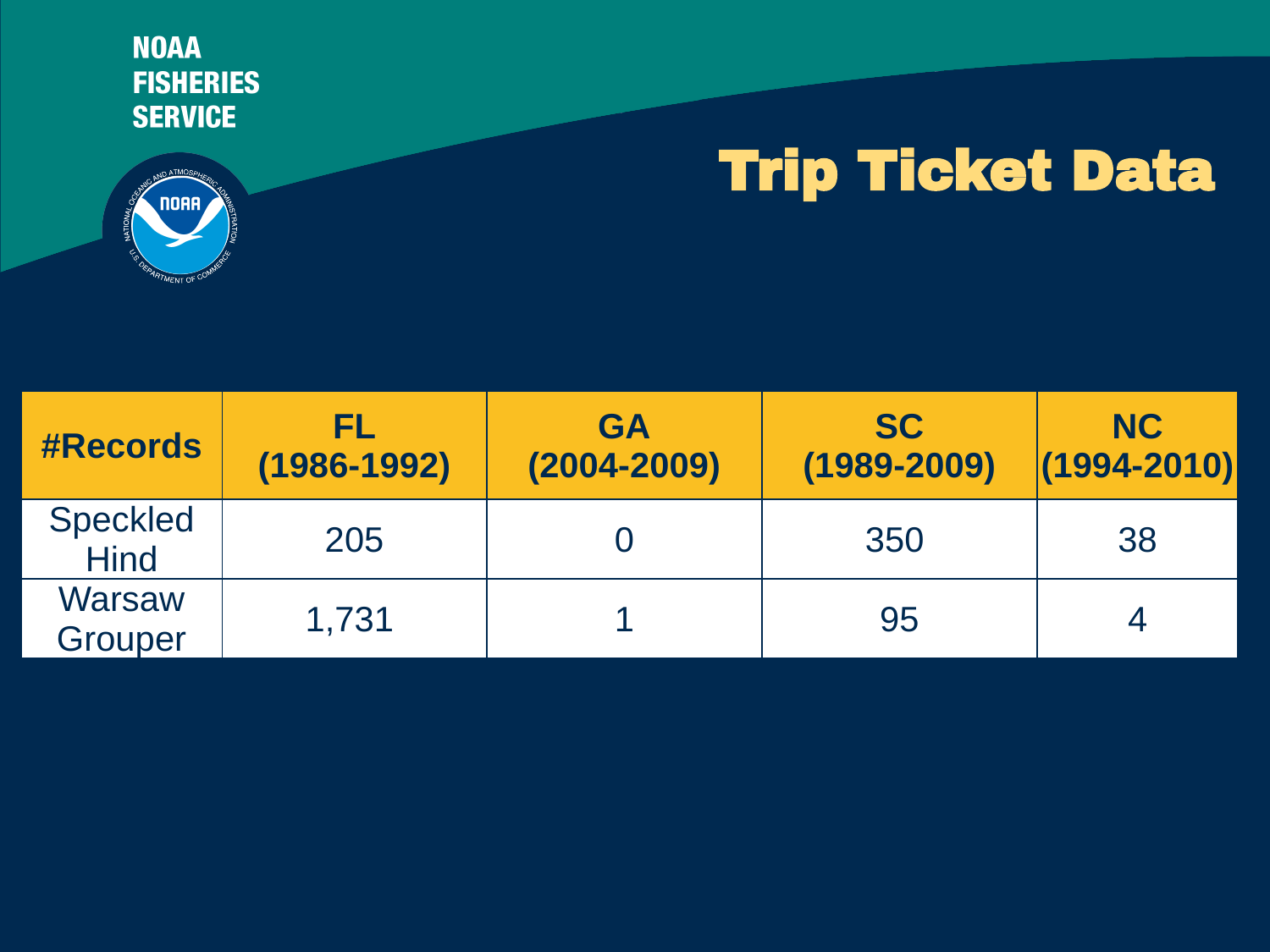

Trip Ticket Data
| #Records | FL (1986-1992) | GA (2004-2009) | SC (1989-2009) | NC (1994-2010) |
| --- | --- | --- | --- | --- |
| Speckled Hind | 205 | 0 | 350 | 38 |
| Warsaw Grouper | 1,731 | 1 | 95 | 4 |